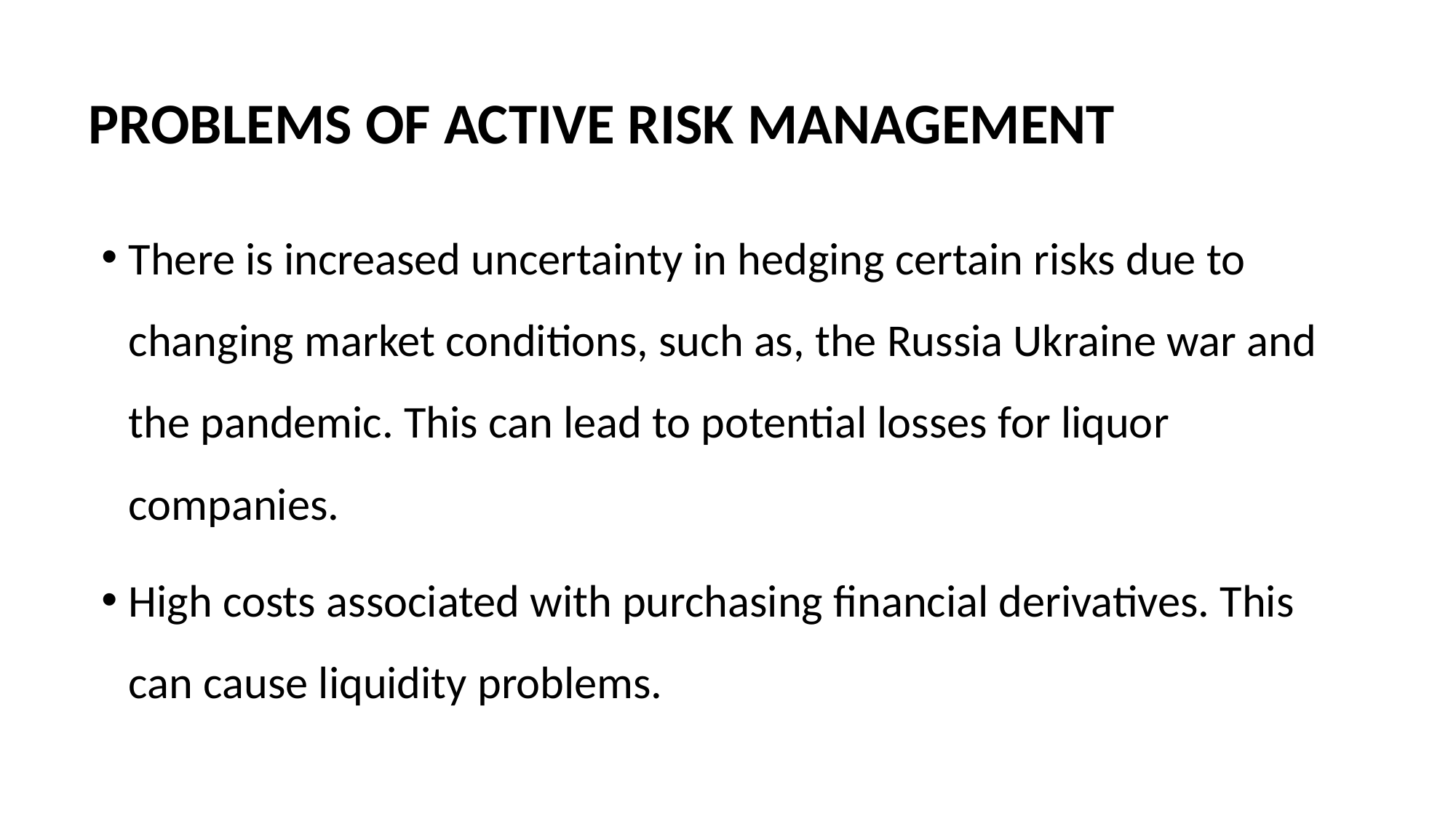

# PROBLEMS OF ACTIVE RISK MANAGEMENT
There is increased uncertainty in hedging certain risks due to changing market conditions, such as, the Russia Ukraine war and the pandemic. This can lead to potential losses for liquor companies.
High costs associated with purchasing financial derivatives. This can cause liquidity problems.